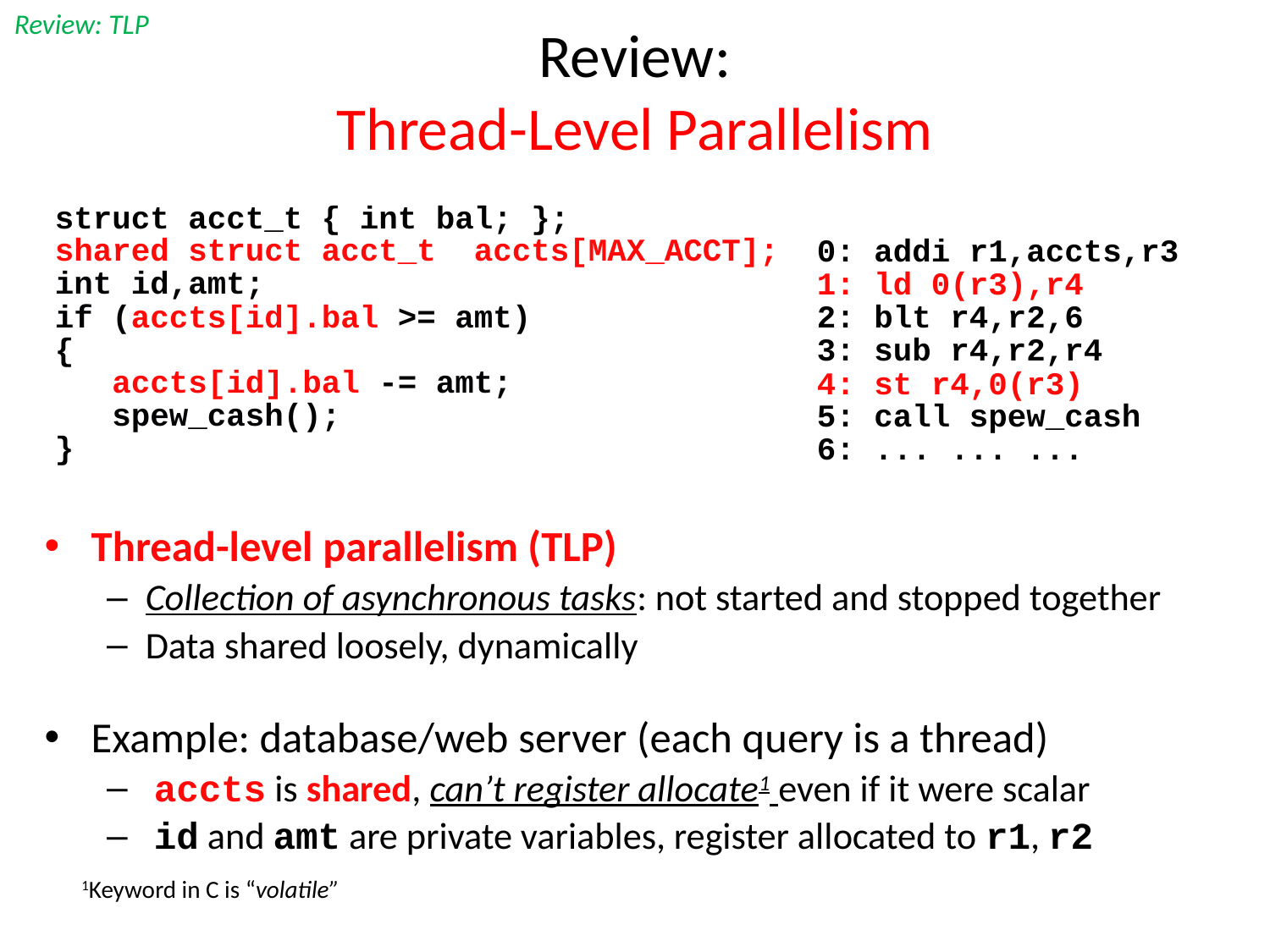

Review: TLP
# Review: Thread-Level Parallelism

0: addi r1,accts,r3
1: ld 0(r3),r4
2: blt r4,r2,6
3: sub r4,r2,r4
4: st r4,0(r3)
5: call spew_cash
6: ... ... ...
struct acct_t { int bal; };
shared struct acct_t  accts[MAX_ACCT];
int id,amt;
if (accts[id].bal >= amt)
{
   accts[id].bal -= amt;
   spew_cash();
}
Thread-level parallelism (TLP)
Collection of asynchronous tasks: not started and stopped together
Data shared loosely, dynamically
Example: database/web server (each query is a thread)
 accts is shared, can’t register allocate1 even if it were scalar
 id and amt are private variables, register allocated to r1, r2
1Keyword in C is “volatile”